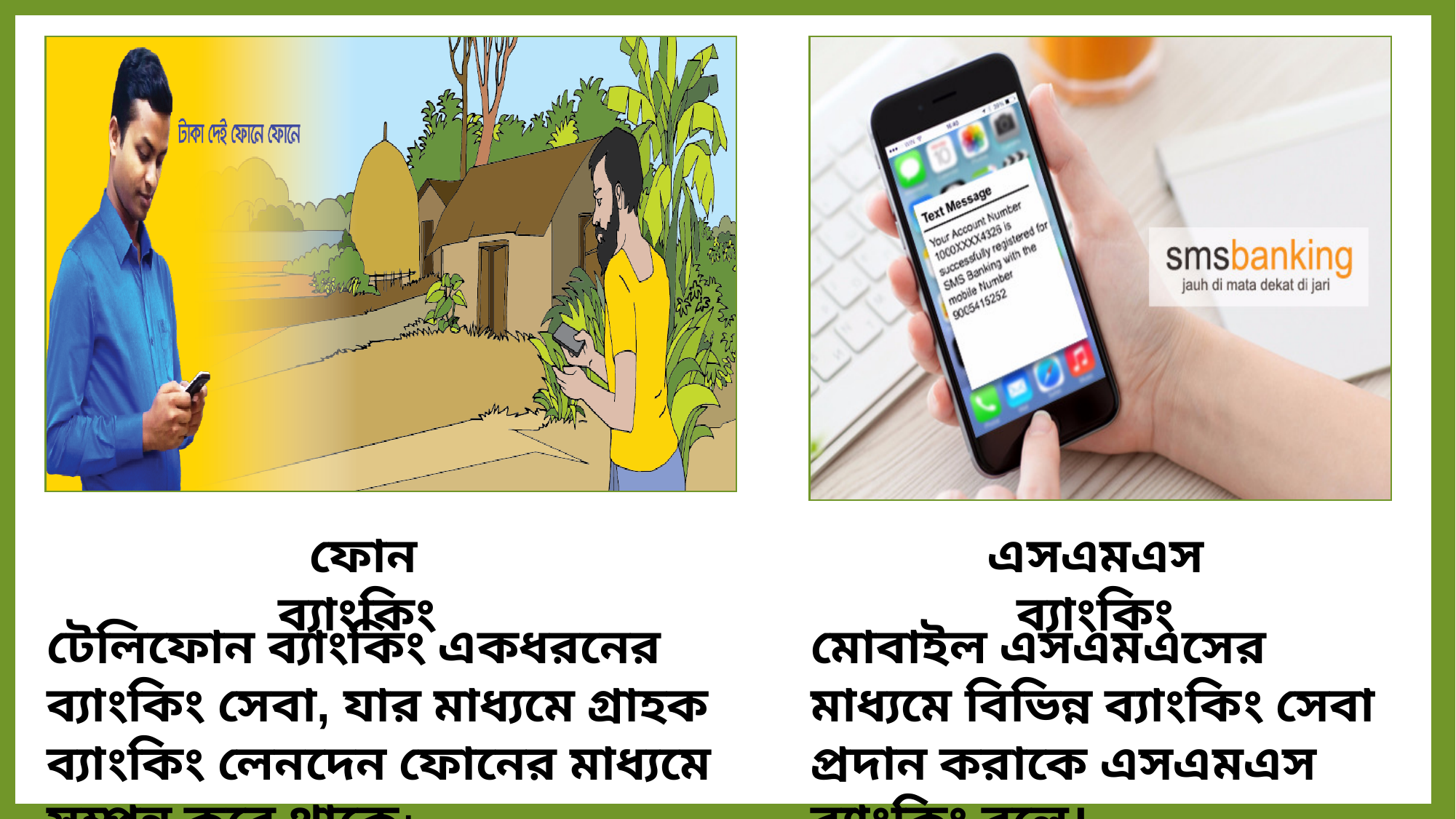

ফোন ব্যাংকিং
এসএমএস ব্যাংকিং
টেলিফোন ব্যাংকিং একধরনের ব্যাংকিং সেবা, যার মাধ্যমে গ্রাহক ব্যাংকিং লেনদেন ফোনের মাধ্যমে সম্পন্ন করে থাকে।
মোবাইল এসএমএসের মাধ্যমে বিভিন্ন ব্যাংকিং সেবা প্রদান করাকে এসএমএস ব্যাংকিং বলে।